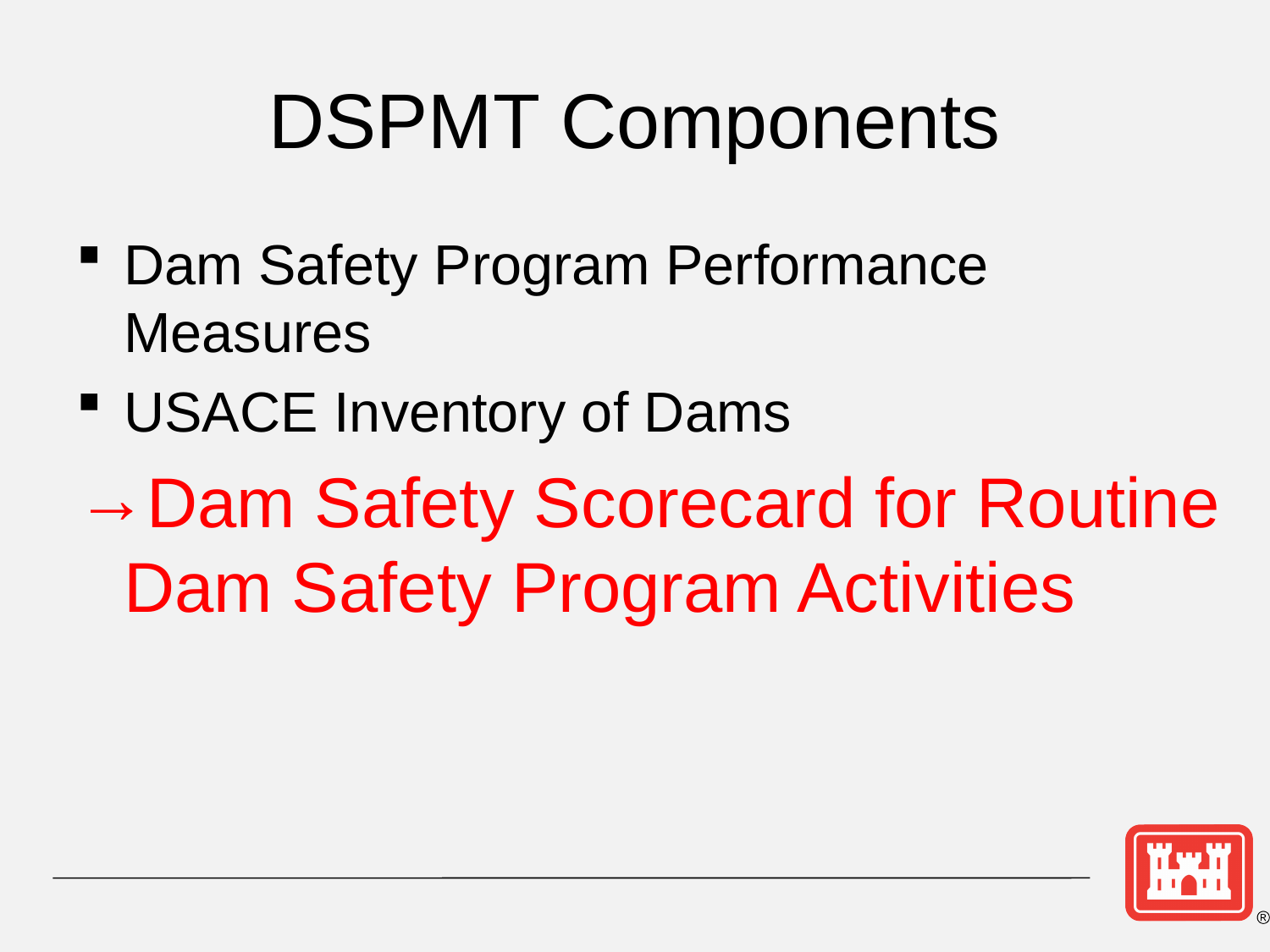

# DSPMT Components
Dam Safety Program Performance Measures
USACE Inventory of Dams
Dam Safety Scorecard for Routine Dam Safety Program Activities